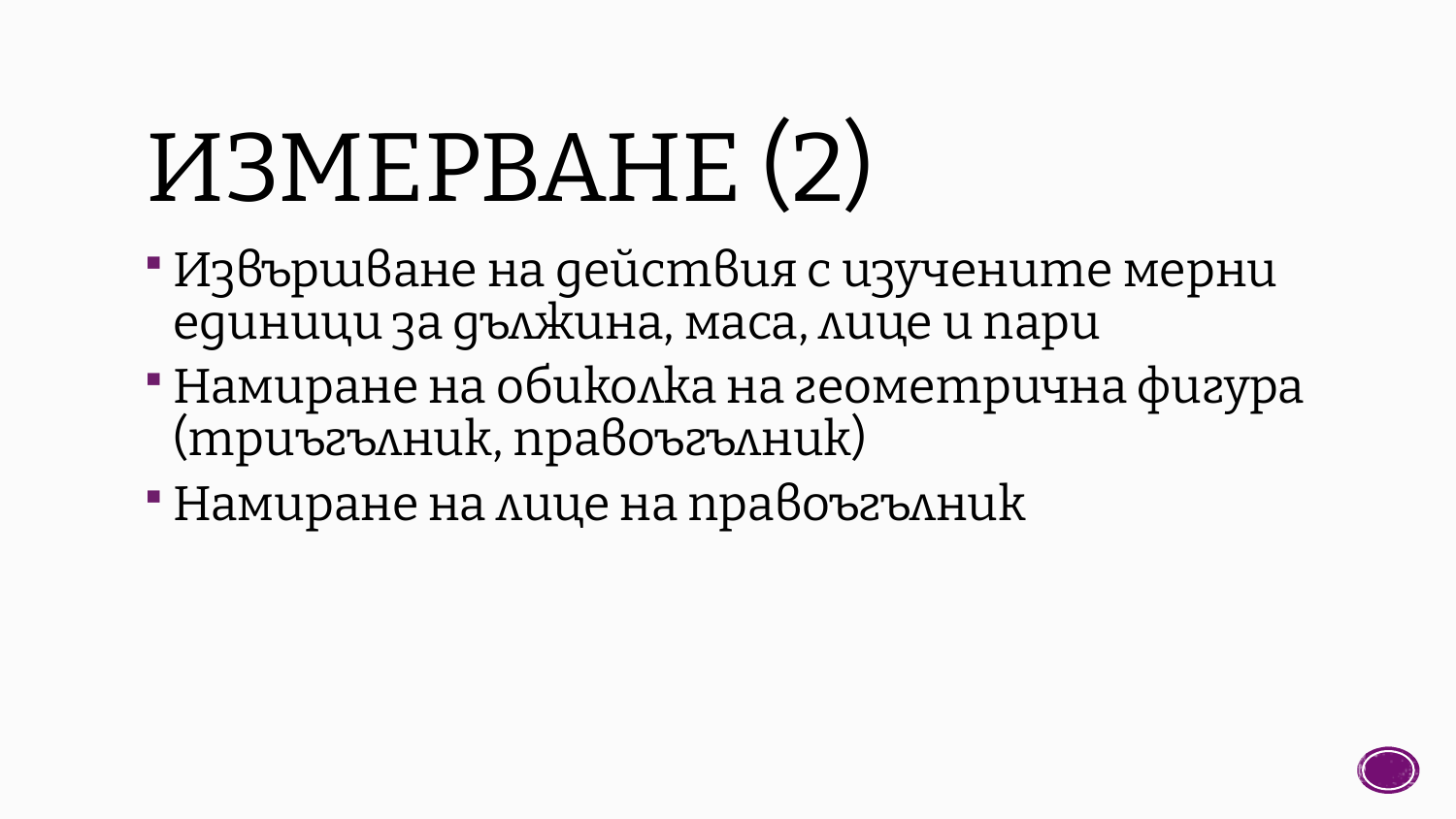

# ИЗМЕРВАНЕ (2)
Извършване на действия с изучените мерни единици за дължина, маса, лице и пари
Намиране на обиколка на геометрична фигура (триъгълник, правоъгълник)
Намиране на лице на правоъгълник